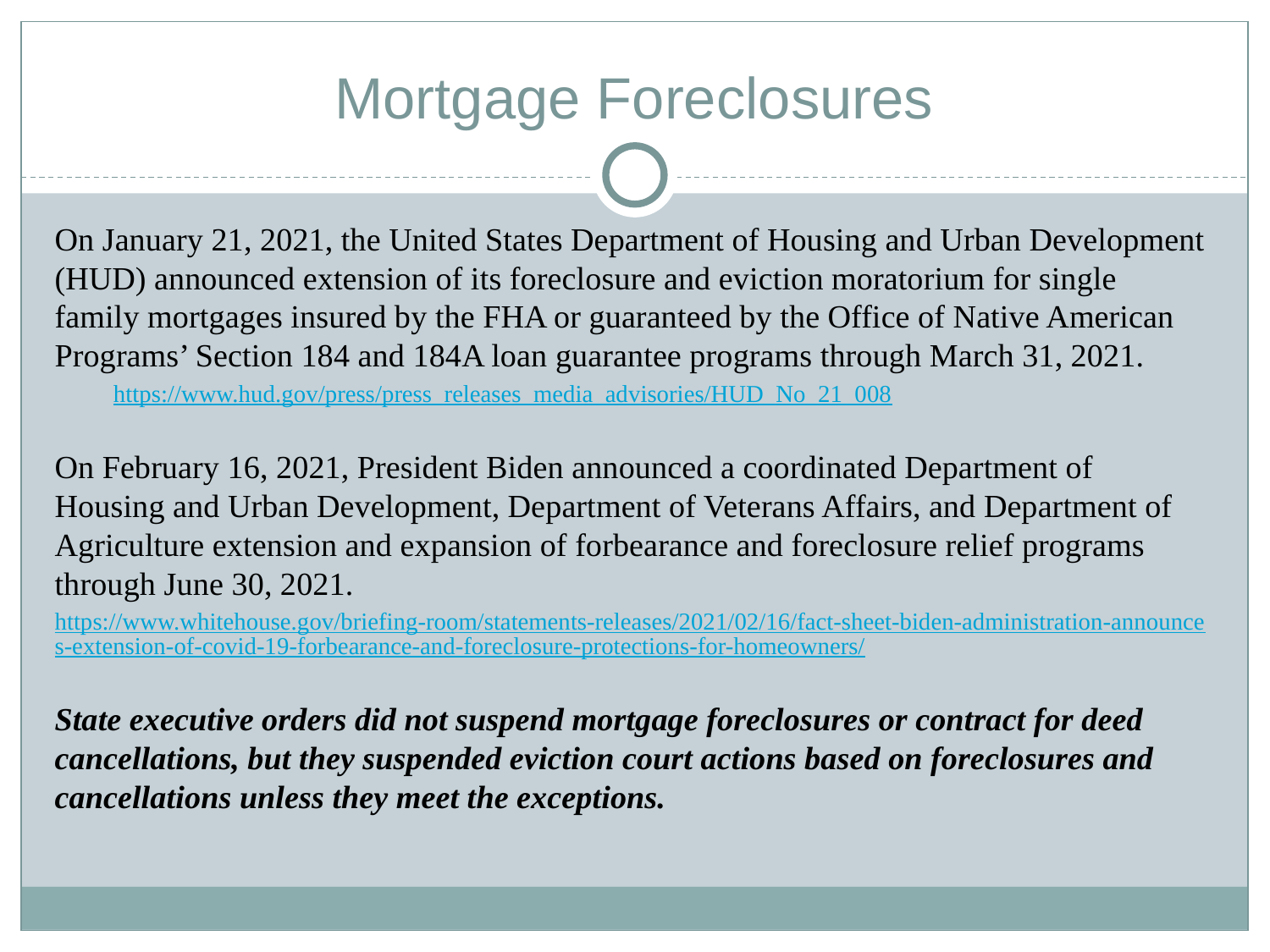

# Mortgage Foreclosures
On January 21, 2021, the United States Department of Housing and Urban Development (HUD) announced extension of its foreclosure and eviction moratorium for single family mortgages insured by the FHA or guaranteed by the Office of Native American Programs’ Section 184 and 184A loan guarantee programs through March 31, 2021.
https://www.hud.gov/press/press_releases_media_advisories/HUD_No_21_008

On February 16, 2021, President Biden announced a coordinated Department of Housing and Urban Development, Department of Veterans Affairs, and Department of Agriculture extension and expansion of forbearance and foreclosure relief programs through June 30, 2021.
https://www.whitehouse.gov/briefing-room/statements-releases/2021/02/16/fact-sheet-biden-administration-announces-extension-of-covid-19-forbearance-and-foreclosure-protections-for-homeowners/

State executive orders did not suspend mortgage foreclosures or contract for deed cancellations, but they suspended eviction court actions based on foreclosures and cancellations unless they meet the exceptions.